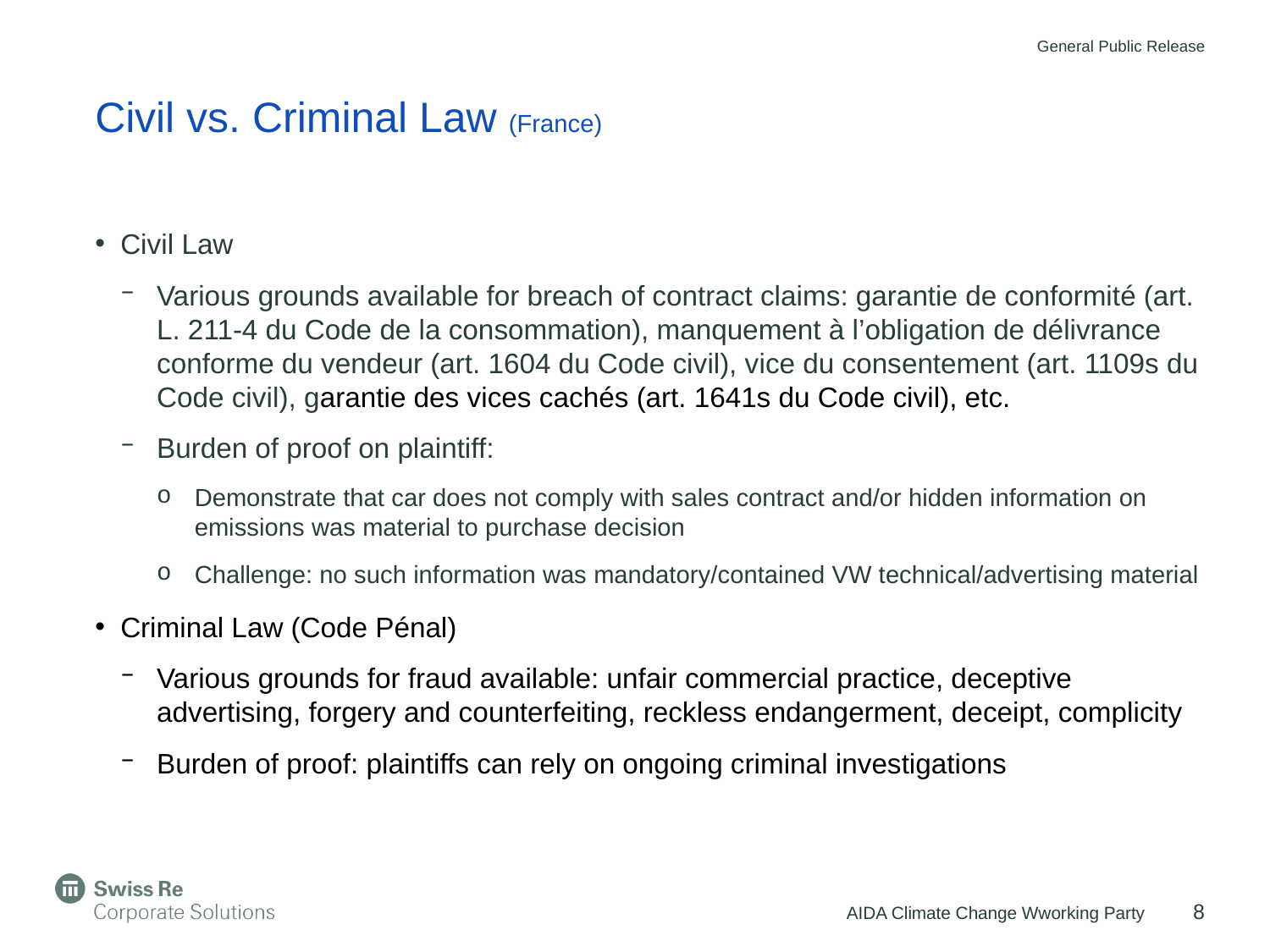

# Civil vs. Criminal Law (France)
Civil Law
Various grounds available for breach of contract claims: garantie de conformité (art. L. 211-4 du Code de la consommation), manquement à l’obligation de délivrance conforme du vendeur (art. 1604 du Code civil), vice du consentement (art. 1109s du Code civil), garantie des vices cachés (art. 1641s du Code civil), etc.
Burden of proof on plaintiff:
Demonstrate that car does not comply with sales contract and/or hidden information on emissions was material to purchase decision
Challenge: no such information was mandatory/contained VW technical/advertising material
Criminal Law (Code Pénal)
Various grounds for fraud available: unfair commercial practice, deceptive advertising, forgery and counterfeiting, reckless endangerment, deceipt, complicity
Burden of proof: plaintiffs can rely on ongoing criminal investigations

8